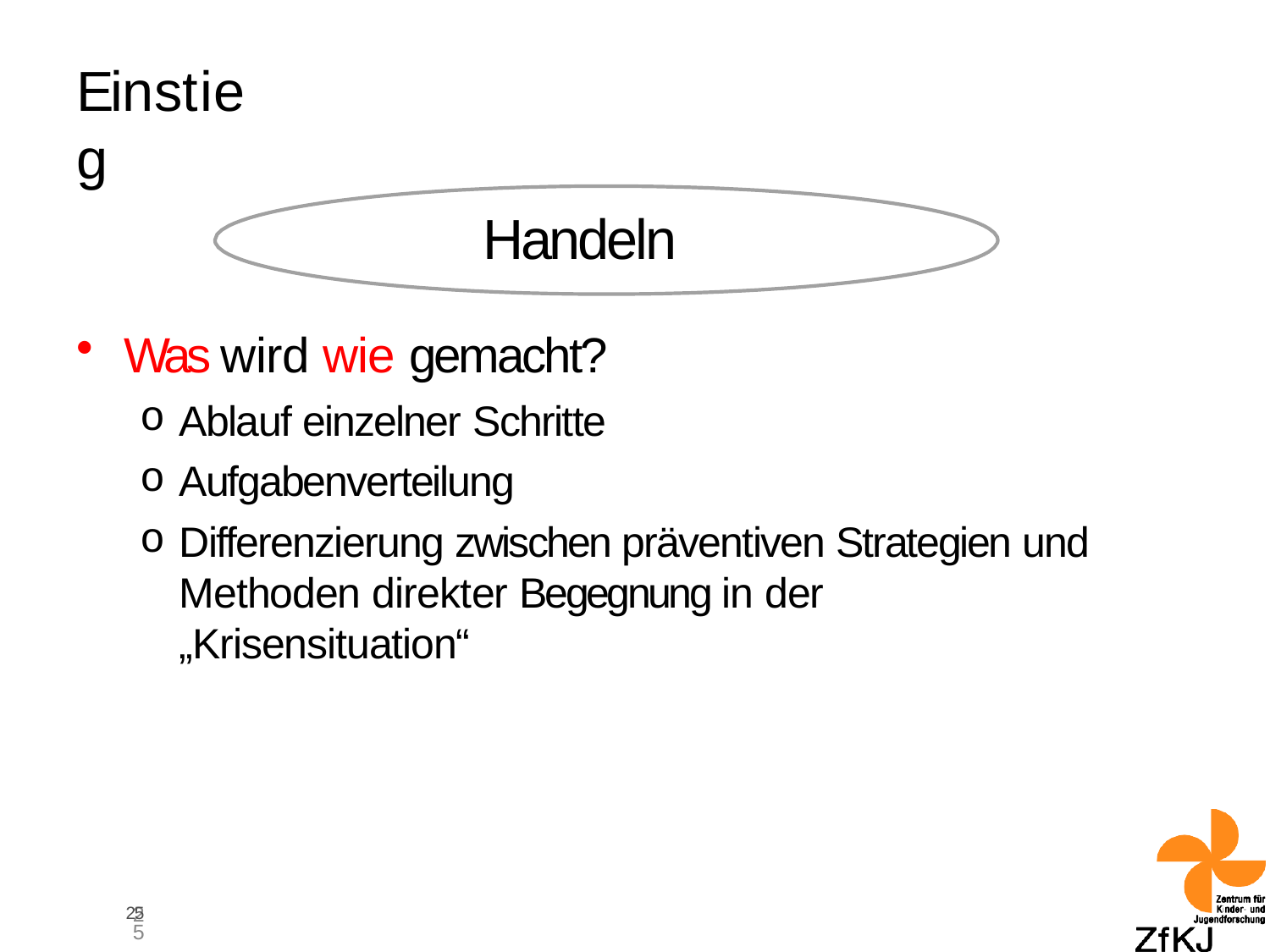

# Einstieg

Handeln

Was wird wie gemacht?
Ablauf einzelner Schritte
Aufgabenverteilung
Differenzierung zwischen präventiven Strategien und  Methoden direkter Begegnung in der „Krisensituation“
25
25